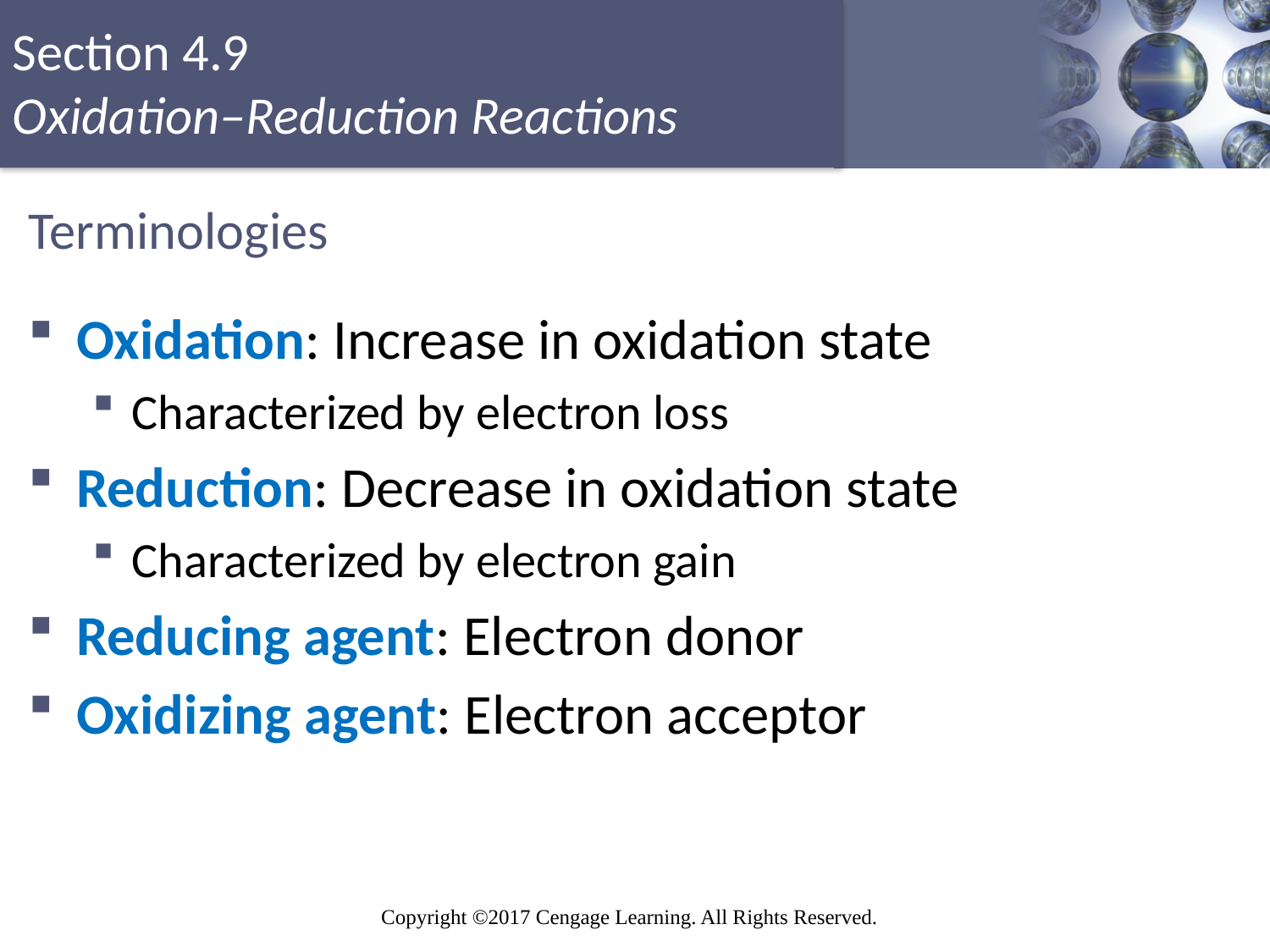

# Terminologies
Oxidation: Increase in oxidation state
Characterized by electron loss
Reduction: Decrease in oxidation state
Characterized by electron gain
Reducing agent: Electron donor
Oxidizing agent: Electron acceptor